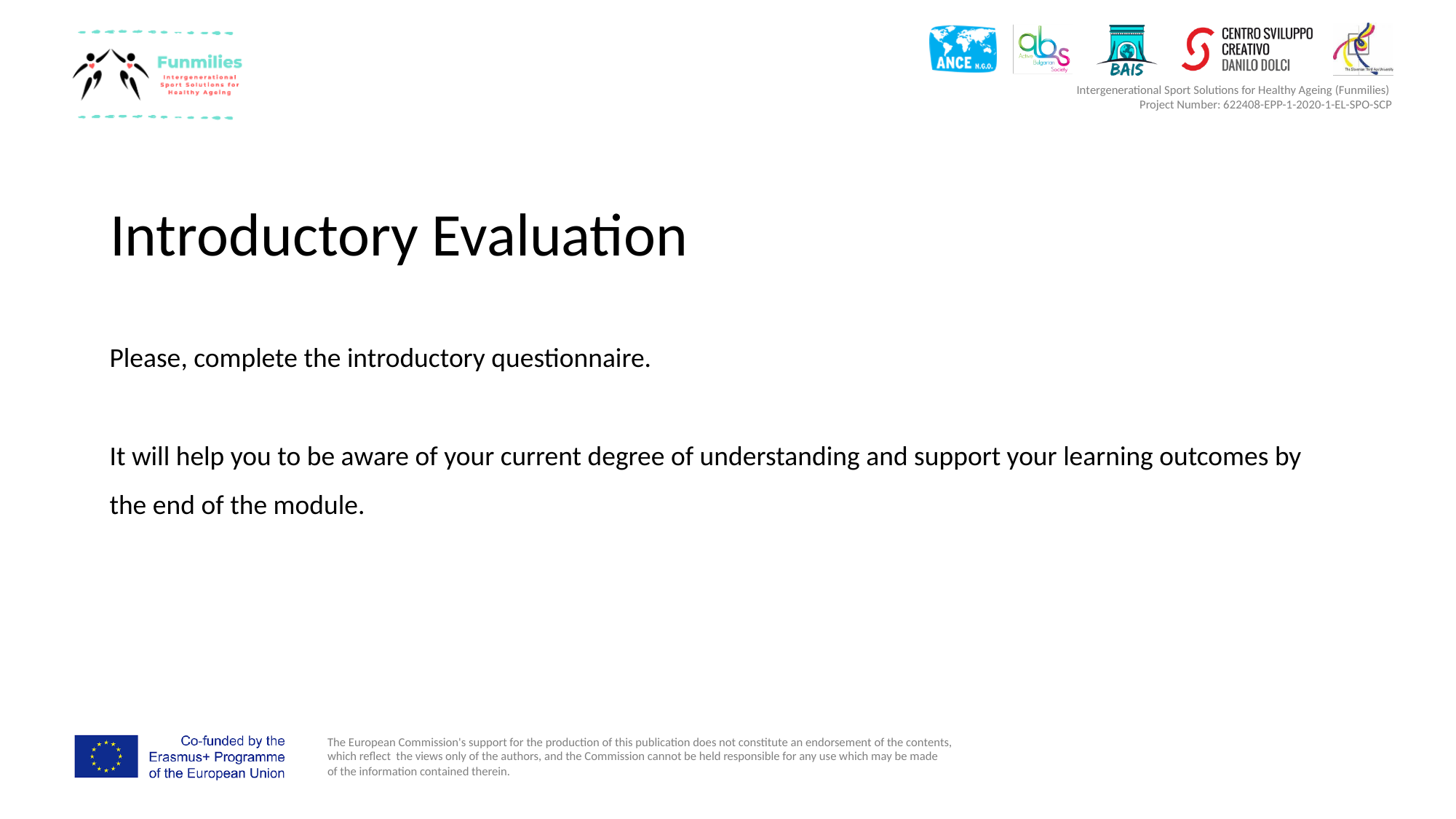

# Introductory Evaluation
Please, complete the introductory questionnaire.

It will help you to be aware of your current degree of understanding and support your learning outcomes by the end of the module.